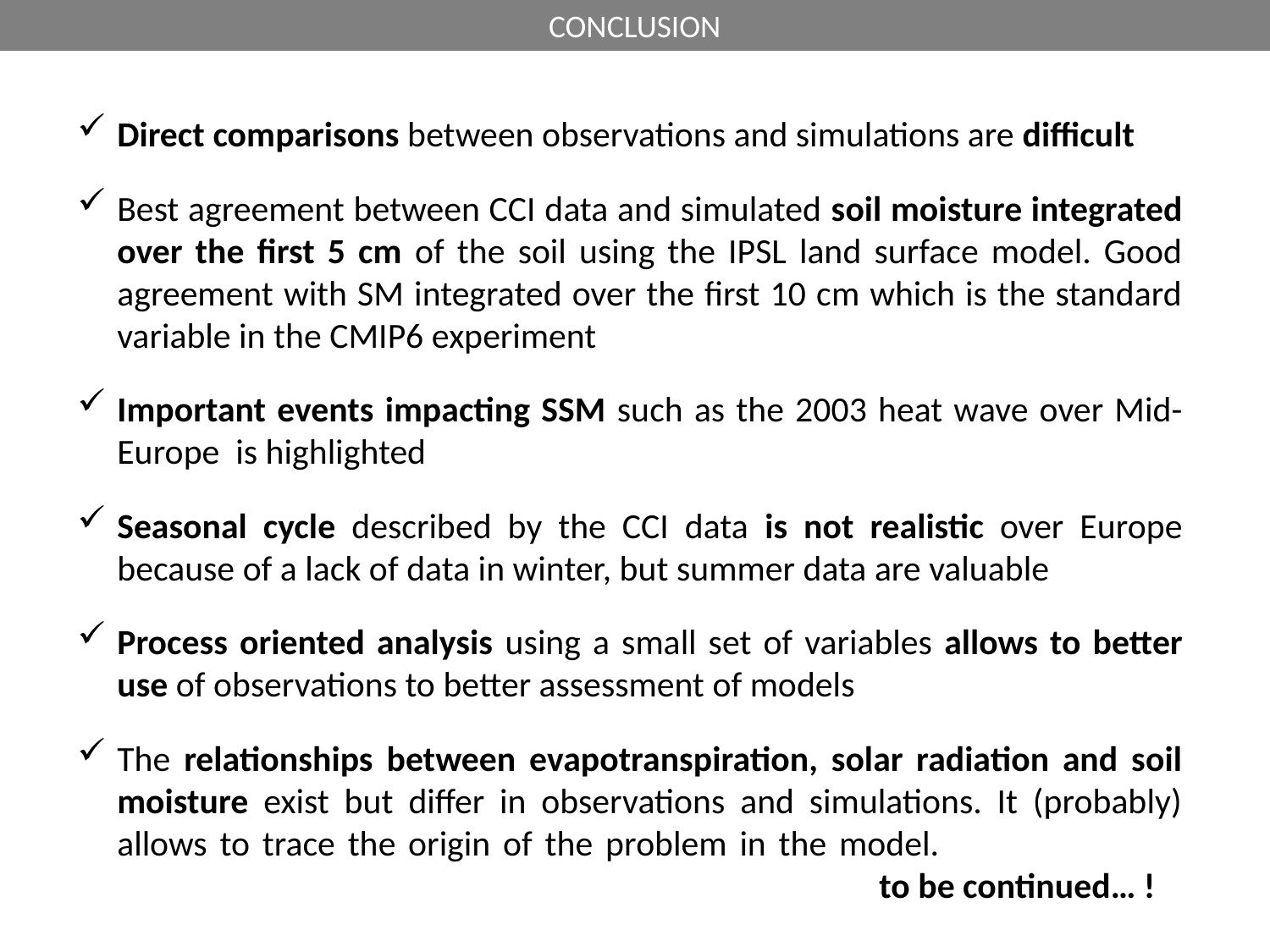

CONCLUSION
Direct comparisons between observations and simulations are difficult
Best agreement between CCI data and simulated soil moisture integrated over the first 5 cm of the soil using the IPSL land surface model. Good agreement with SM integrated over the first 10 cm which is the standard variable in the CMIP6 experiment
Important events impacting SSM such as the 2003 heat wave over Mid-Europe  is highlighted
Seasonal cycle described by the CCI data is not realistic over Europe because of a lack of data in winter, but summer data are valuable
Process oriented analysis using a small set of variables allows to better use of observations to better assessment of models
The relationships between evapotranspiration, solar radiation and soil moisture exist but differ in observations and simulations. It (probably) allows to trace the origin of the problem in the model. 								to be continued… !